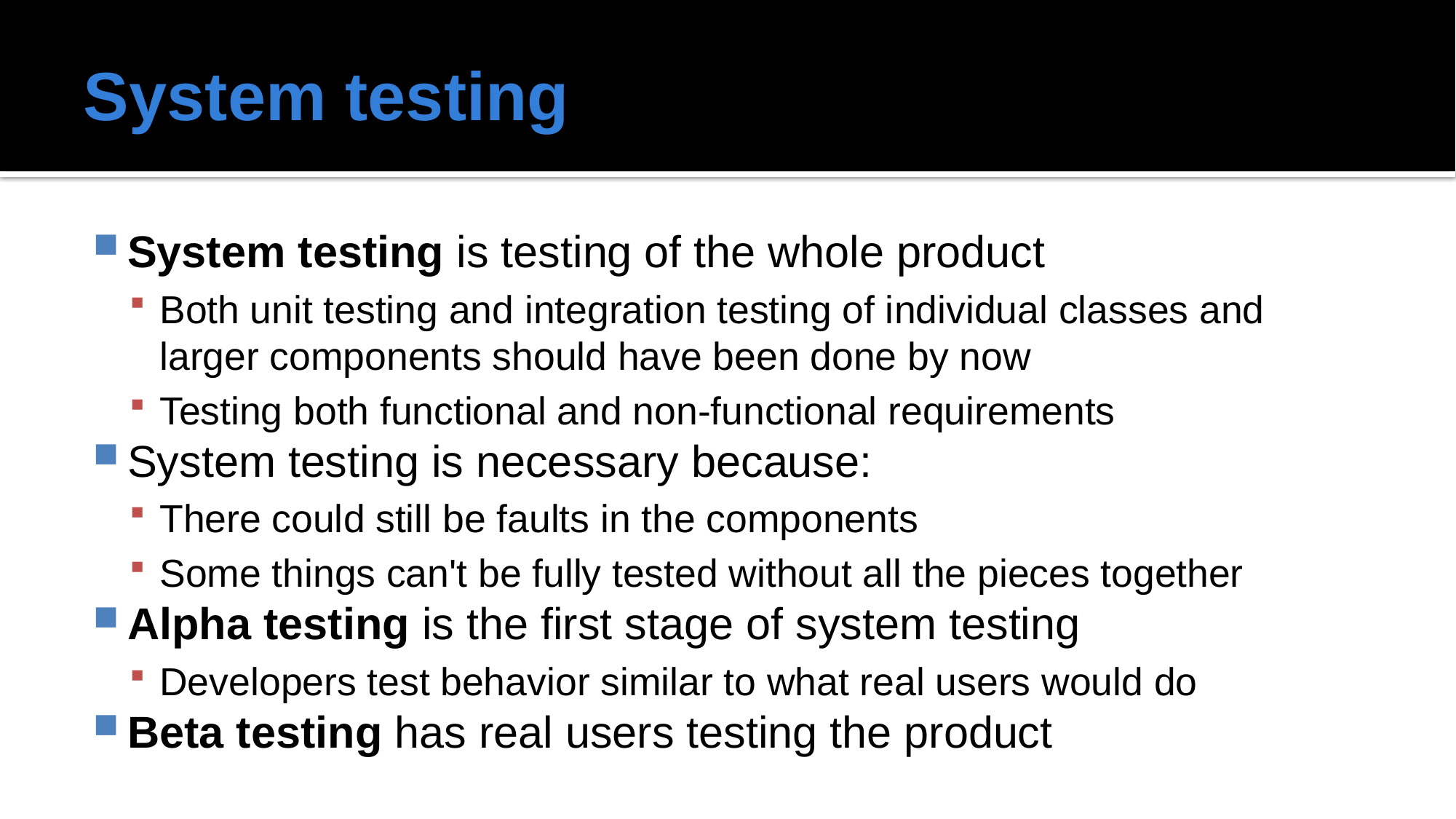

# System testing
System testing is testing of the whole product
Both unit testing and integration testing of individual classes and larger components should have been done by now
Testing both functional and non-functional requirements
System testing is necessary because:
There could still be faults in the components
Some things can't be fully tested without all the pieces together
Alpha testing is the first stage of system testing
Developers test behavior similar to what real users would do
Beta testing has real users testing the product